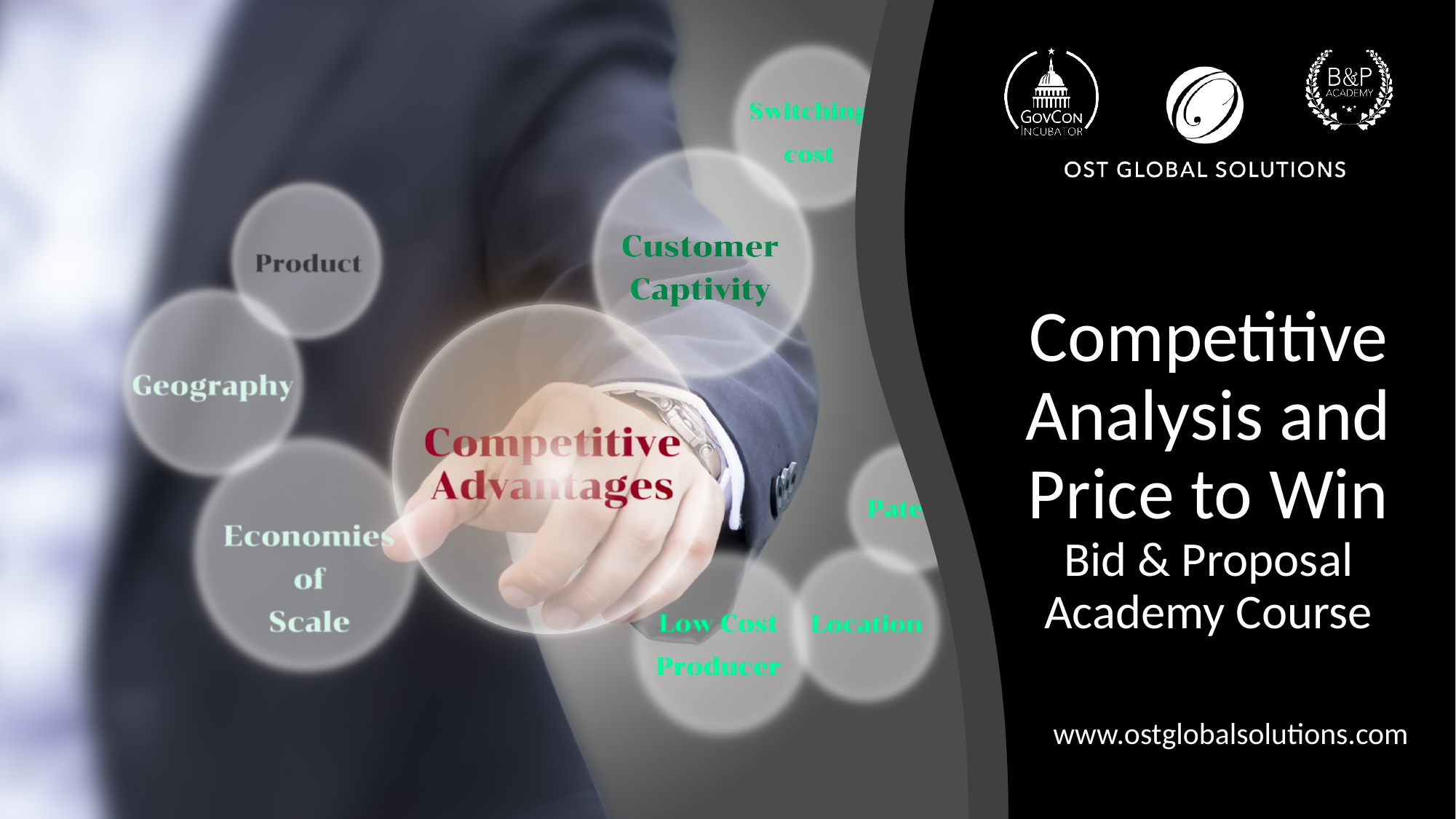

# Competitive Analysis and Price to Win Bid & Proposal Academy Course
www.ostglobalsolutions.com